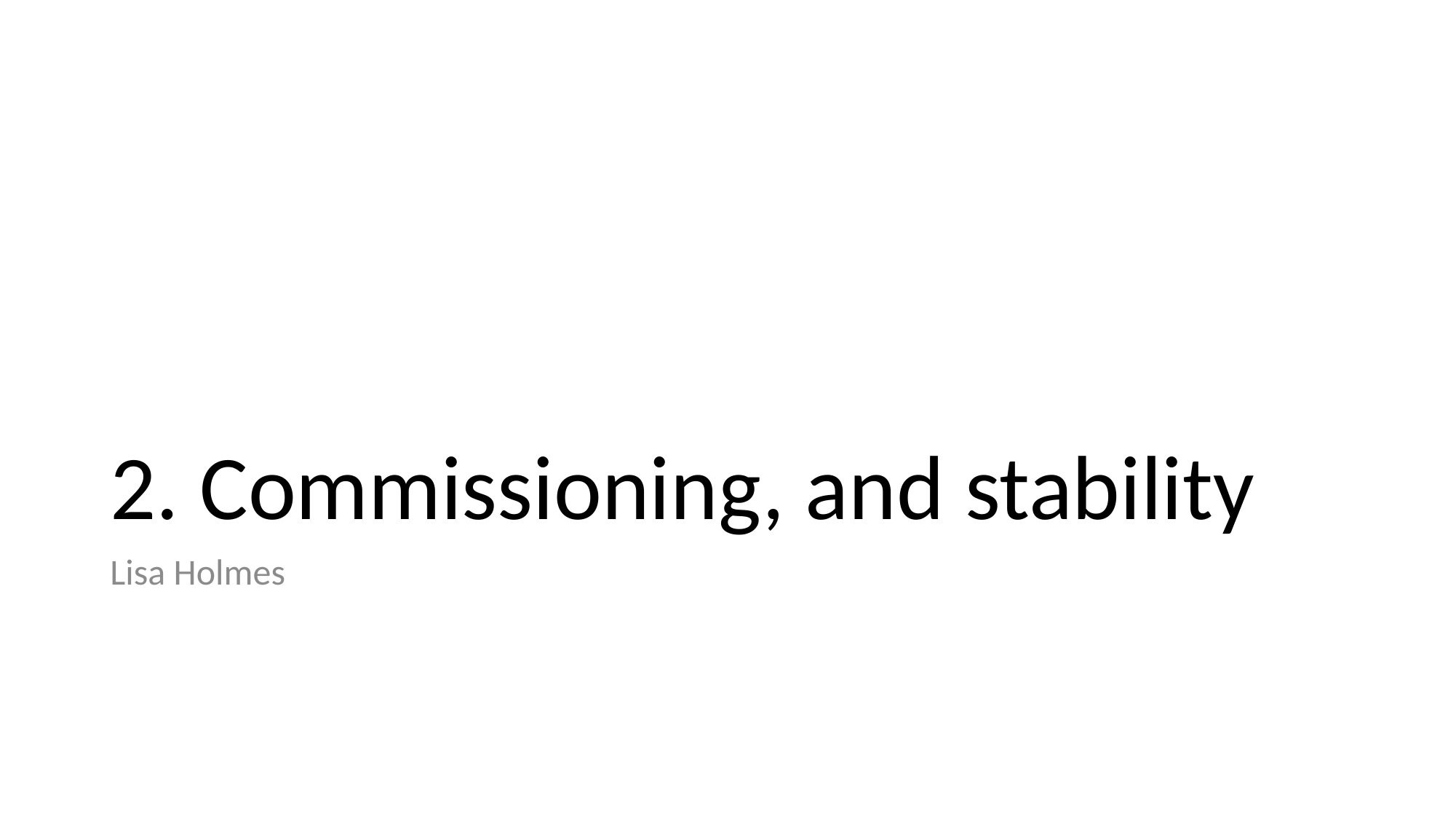

# 2. Commissioning, and stability
Lisa Holmes